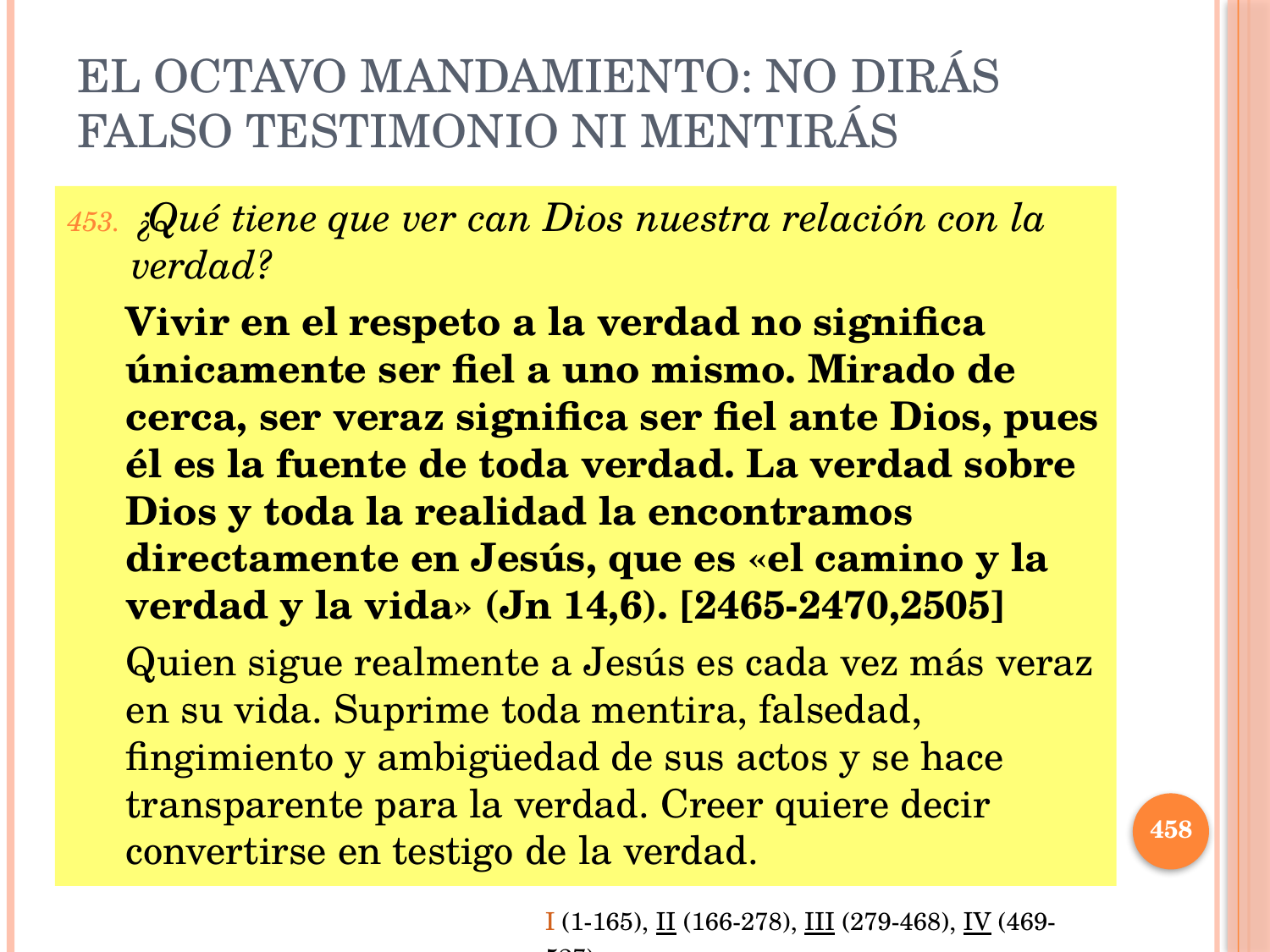

# El octavo mandamiento: No dirás falso testimonio ni mentirás
¿Qué tiene que ver can Dios nuestra relación con la verdad?
Vivir en el respeto a la verdad no significa únicamente ser fiel a uno mismo. Mirado de cerca, ser veraz significa ser fiel ante Dios, pues él es la fuente de toda verdad. La verdad sobre Dios y toda la realidad la encontramos directamente en Jesús, que es «el camino y la verdad y la vida» (Jn 14,6). [2465-2470,2505]
Quien sigue realmente a Jesús es cada vez más veraz en su vida. Suprime toda mentira, falsedad, fingimiento y ambigüedad de sus actos y se hace transparente para la verdad. Creer quiere decir convertirse en testigo de la verdad.
458
I (1-165), II (166-278), III (279-468), IV (469-527)